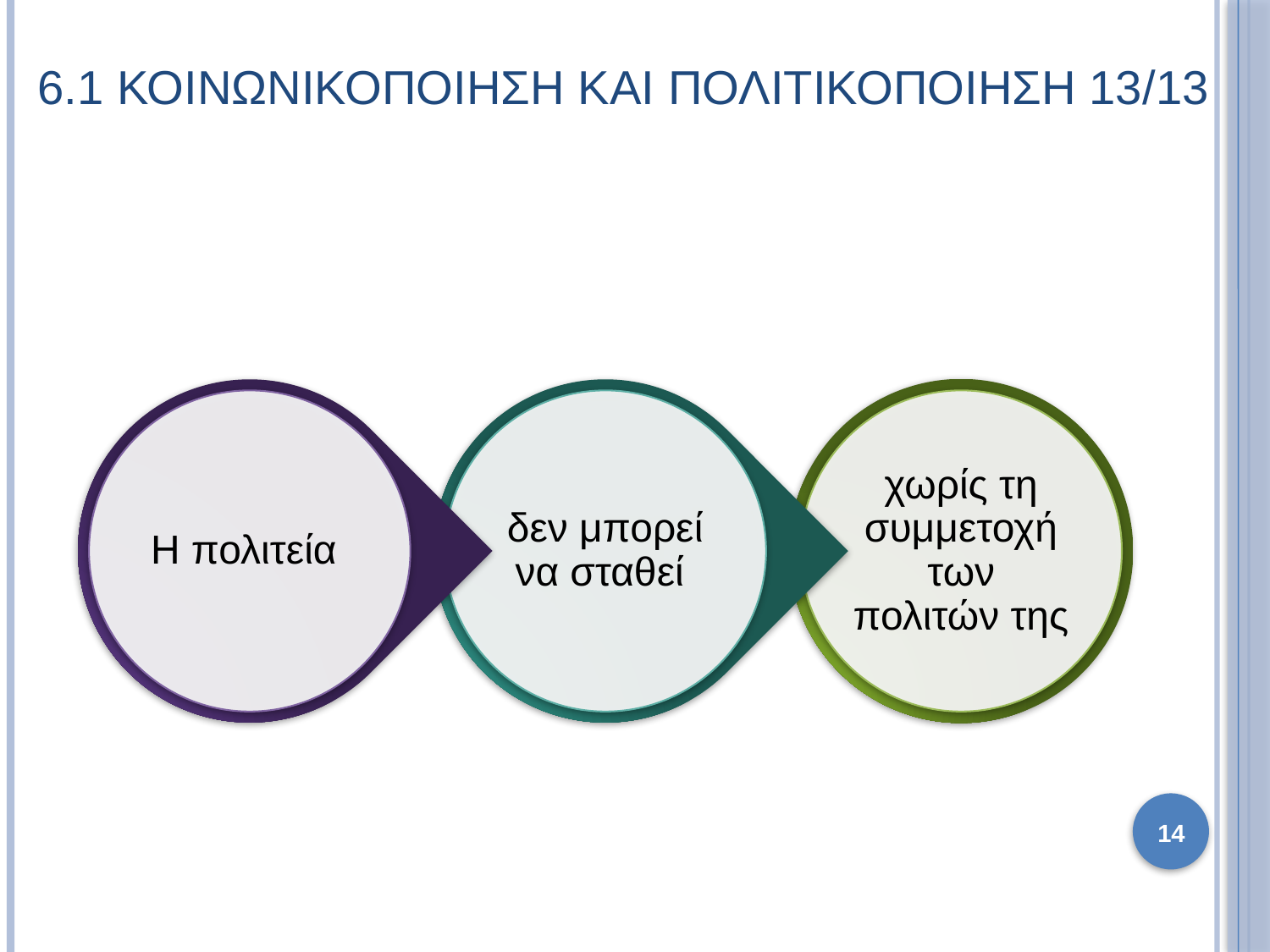

# 6.1 Κοινωνικοποιηση και πολιτικοποιηση 13/13
χωρίς τη συμμετοχή των πολιτών της
δεν μπορεί να σταθεί
Η πολιτεία
14